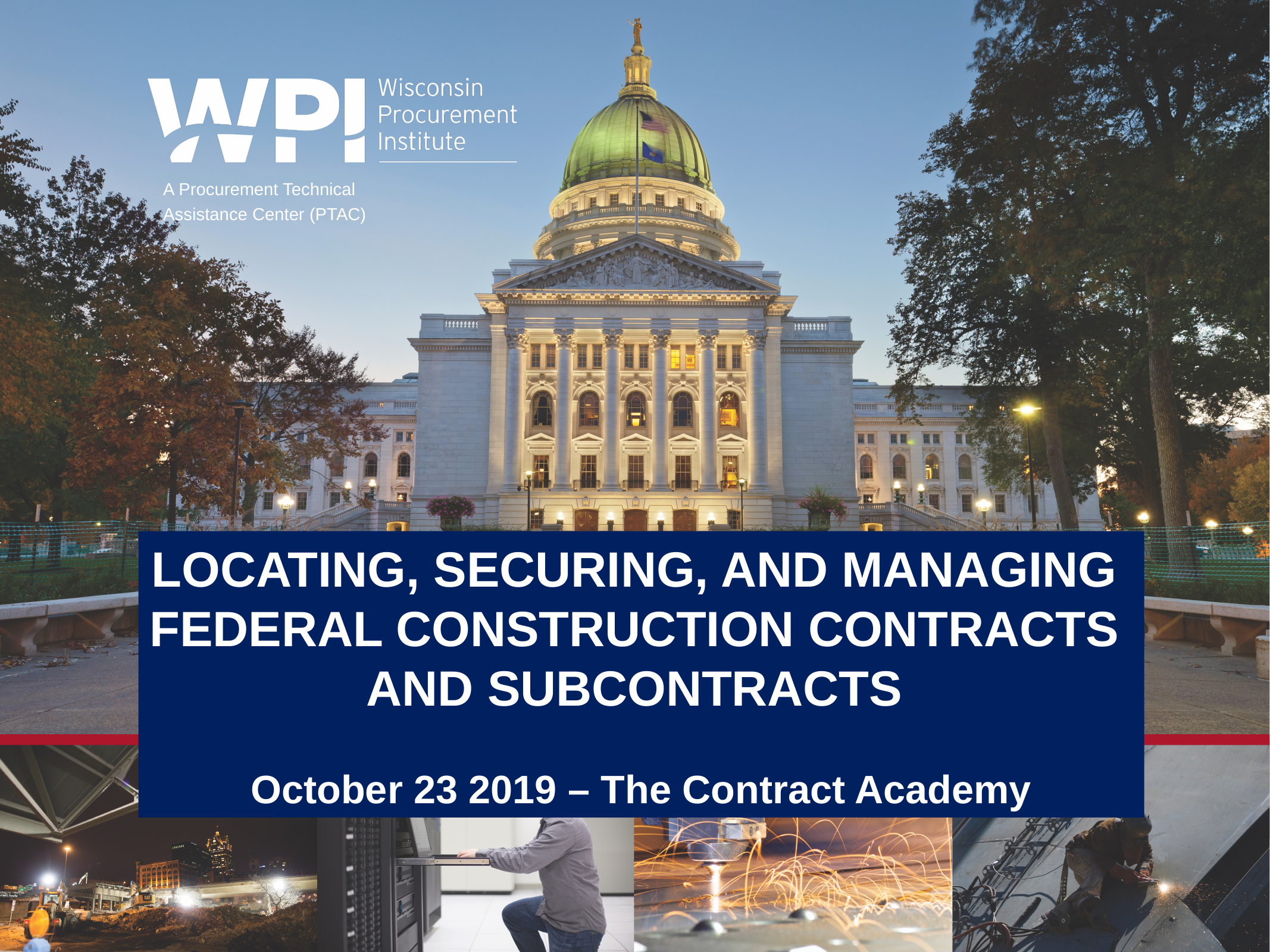

Locating, Securing, and Managing
Federal Construction Contracts
and Subcontracts

October 23 2019 – The Contract Academy